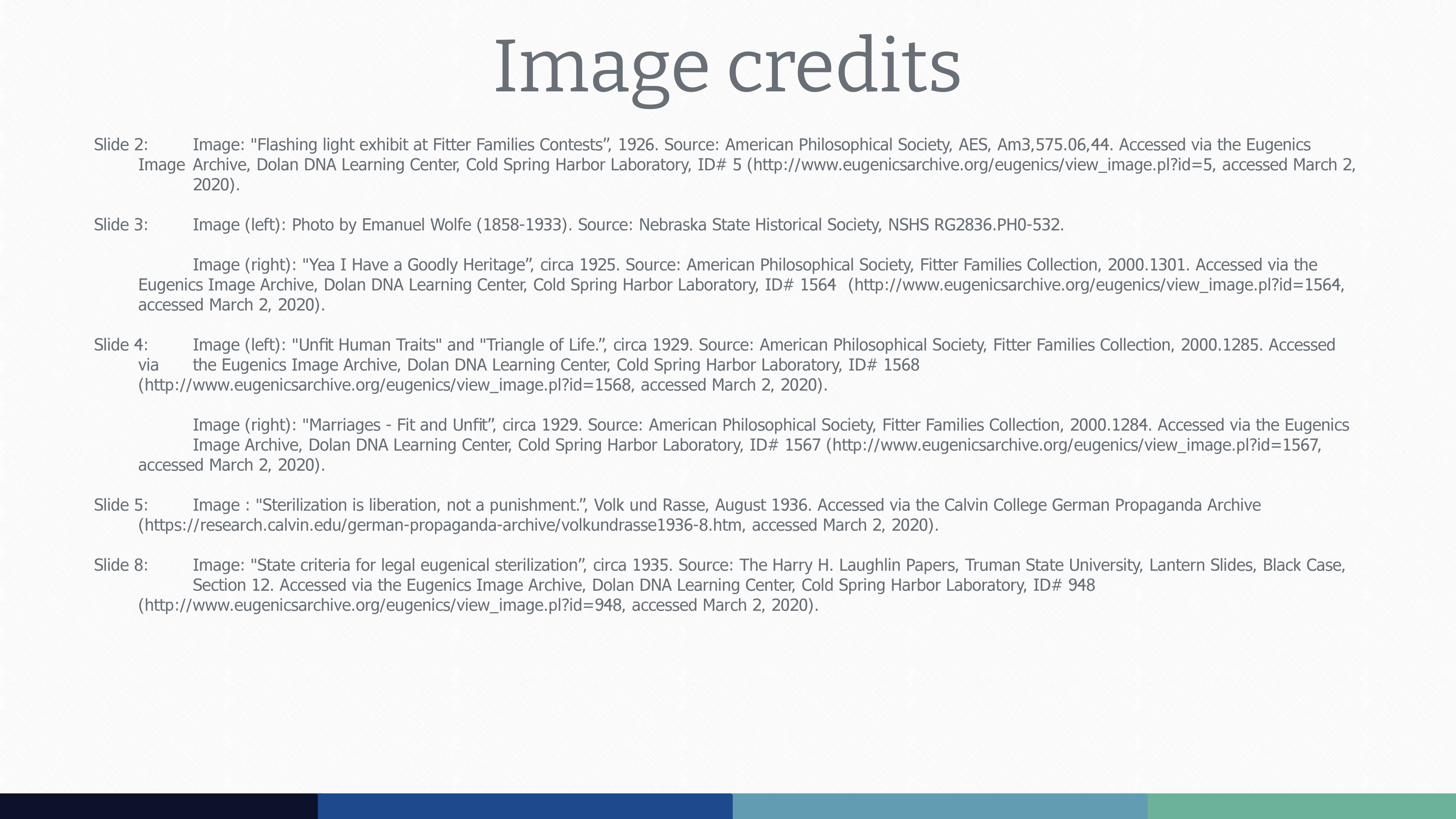

Image credits
Slide 2: 	Image: "Flashing light exhibit at Fitter Families Contests”, 1926. Source: American Philosophical Society, AES, Am3,575.06,44. Accessed via the Eugenics Image 	Archive, Dolan DNA Learning Center, Cold Spring Harbor Laboratory, ID# 5 (http://www.eugenicsarchive.org/eugenics/view_image.pl?id=5, accessed March 2, 	2020).

Slide 3: 	Image (left): Photo by Emanuel Wolfe (1858-1933). Source: Nebraska State Historical Society, NSHS RG2836.PH0-532.

		Image (right): "Yea I Have a Goodly Heritage”, circa 1925. Source: American Philosophical Society, Fitter Families Collection, 2000.1301. Accessed via the 	Eugenics Image Archive, Dolan DNA Learning Center, Cold Spring Harbor Laboratory, ID# 1564 	(http://www.eugenicsarchive.org/eugenics/view_image.pl?id=1564, accessed March 2, 2020).

Slide 4: 	Image (left): "Unfit Human Traits" and "Triangle of Life.”, circa 1929. Source: American Philosophical Society, Fitter Families Collection, 2000.1285. Accessed via 	the Eugenics Image Archive, Dolan DNA Learning Center, Cold Spring Harbor Laboratory, ID# 1568 	(http://www.eugenicsarchive.org/eugenics/view_image.pl?id=1568, accessed March 2, 2020).

		Image (right): "Marriages - Fit and Unfit”, circa 1929. Source: American Philosophical Society, Fitter Families Collection, 2000.1284. Accessed via the Eugenics 	Image Archive, Dolan DNA Learning Center, Cold Spring Harbor Laboratory, ID# 1567 (http://www.eugenicsarchive.org/eugenics/view_image.pl?id=1567, 	accessed March 2, 2020).

Slide 5:	Image : "Sterilization is liberation, not a punishment.”, Volk und Rasse, August 1936. Accessed via the Calvin College German Propaganda Archive 	(https://research.calvin.edu/german-propaganda-archive/volkundrasse1936-8.htm, accessed March 2, 2020).

Slide 8:	Image: "State criteria for legal eugenical sterilization”, circa 1935. Source: The Harry H. Laughlin Papers, Truman State University, Lantern Slides, Black Case, 	Section 12. Accessed via the Eugenics Image Archive, Dolan DNA Learning Center, Cold Spring Harbor Laboratory, ID# 948 	(http://www.eugenicsarchive.org/eugenics/view_image.pl?id=948, accessed March 2, 2020).